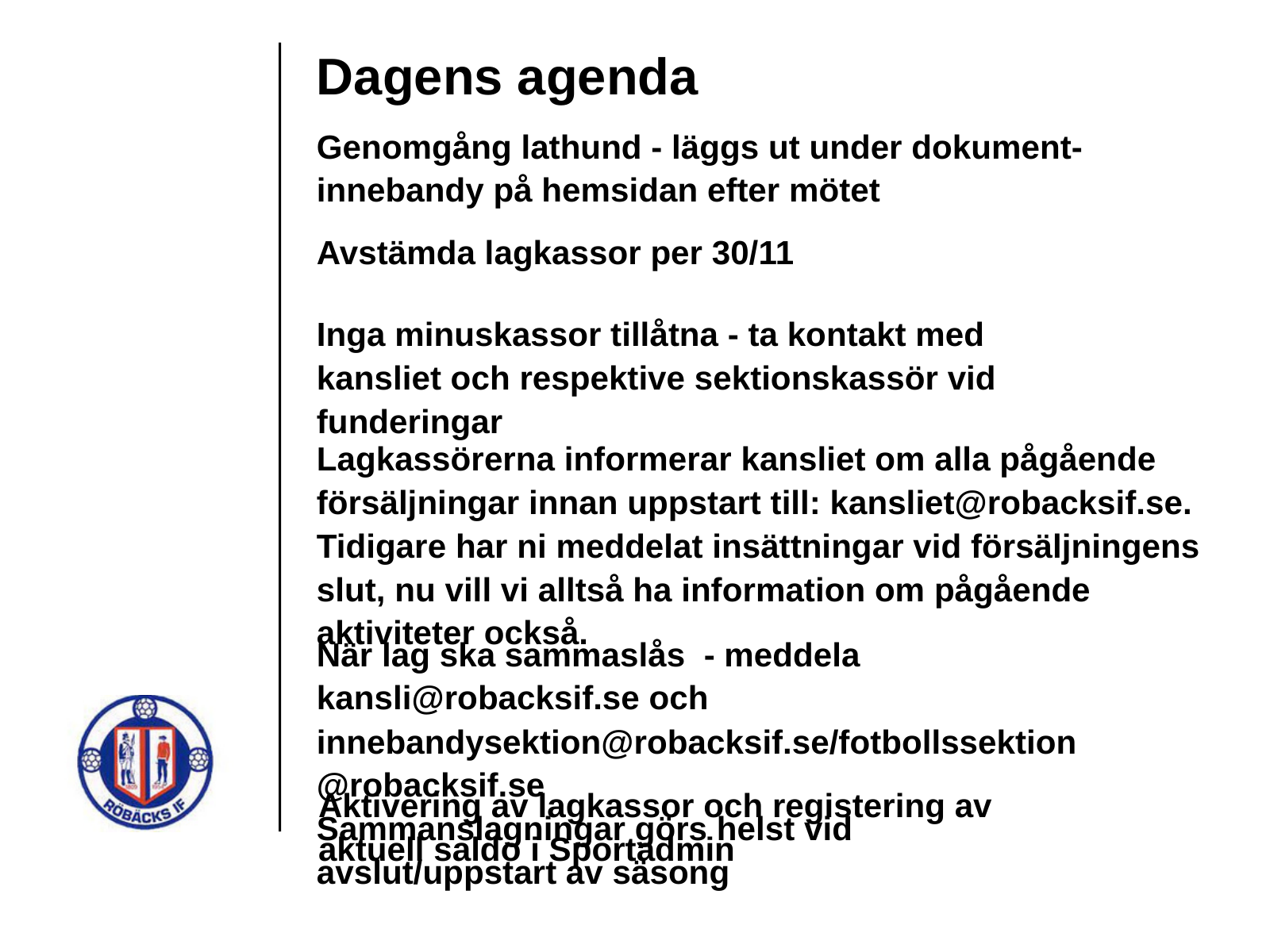

Dagens agenda

Genomgång lathund - läggs ut under dokument-innebandy på hemsidan efter mötet
Avstämda lagkassor per 30/11
Inga minuskassor tillåtna - ta kontakt med kansliet och respektive sektionskassör vid funderingar
Lagkassörerna informerar kansliet om alla pågående försäljningar innan uppstart till: kansliet@robacksif.se. Tidigare har ni meddelat insättningar vid försäljningens slut, nu vill vi alltså ha information om pågående aktiviteter också.
När lag ska sammaslås  - meddela kansli@robacksif.se och innebandysektion@robacksif.se/fotbollssektion@robacksif.se
Sammanslagningar görs helst vid avslut/uppstart av säsong

Aktivering av lagkassor och registering av aktuell saldo i Sportadmin